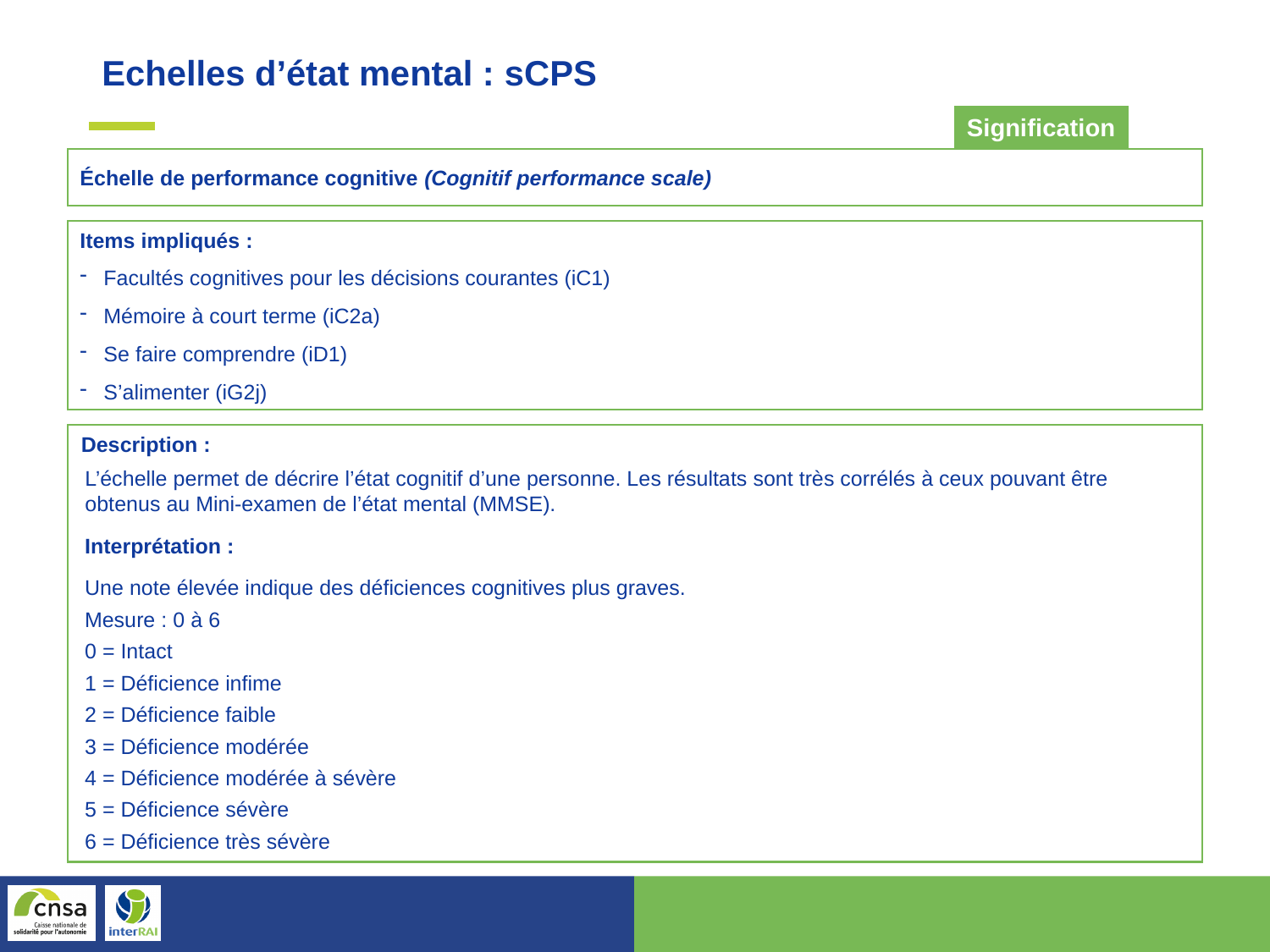

Echelles d’état mental : sCPS
Signification
Échelle de performance cognitive (Cognitif performance scale)
Items impliqués :
Facultés cognitives pour les décisions courantes (iC1)
Mémoire à court terme (iC2a)
Se faire comprendre (iD1)
S’alimenter (iG2j)
Description :
L’échelle permet de décrire l’état cognitif d’une personne. Les résultats sont très corrélés à ceux pouvant être obtenus au Mini-examen de l’état mental (MMSE).
Interprétation :
Une note élevée indique des déficiences cognitives plus graves.
Mesure : 0 à 6
0 = Intact
1 = Déficience infime
2 = Déficience faible
3 = Déficience modérée
4 = Déficience modérée à sévère
5 = Déficience sévère
6 = Déficience très sévère